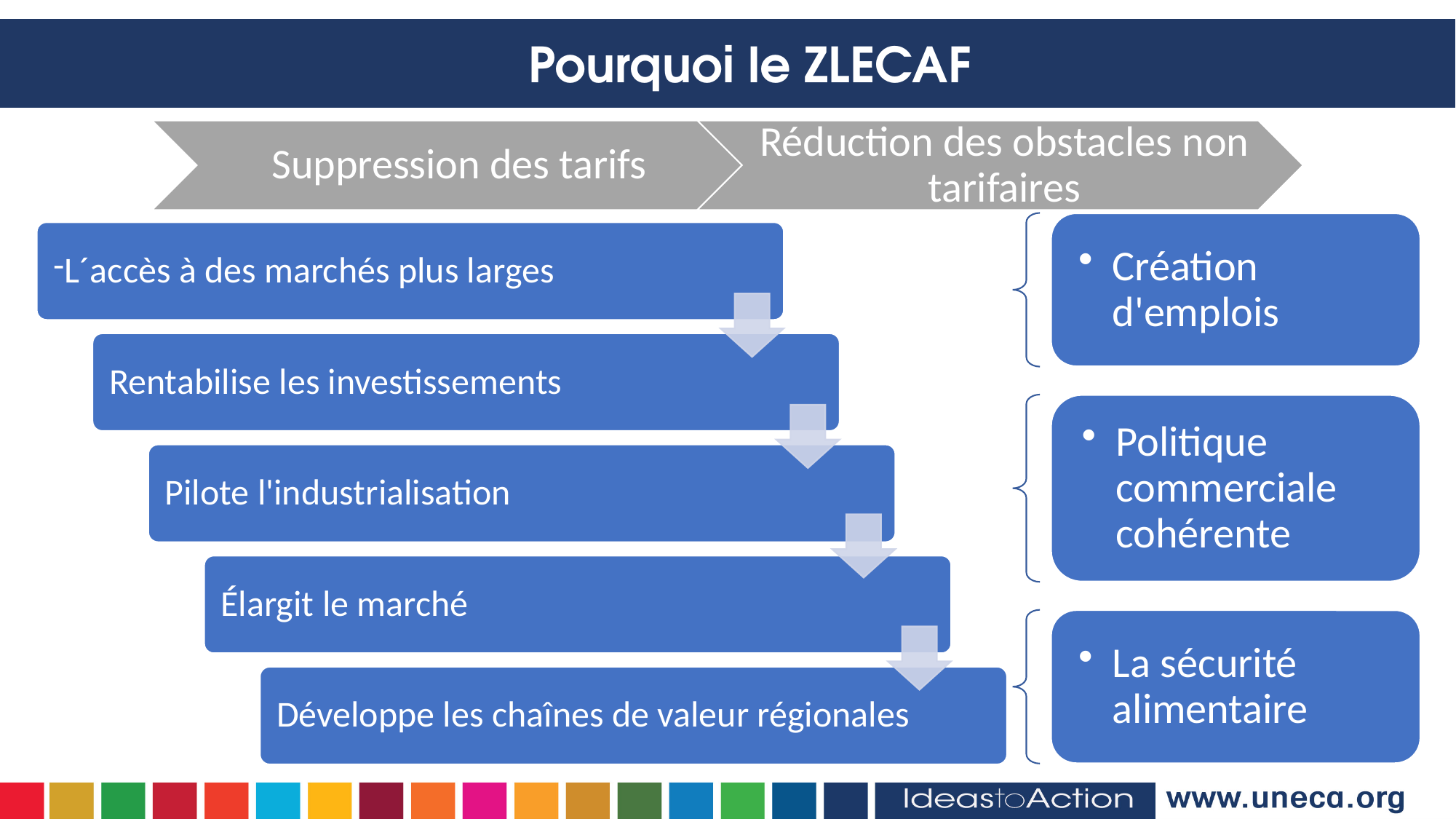

Pourquoi le ZLECAF
Suppression des tarifs
Réduction des obstacles non tarifaires

Création d'emplois

Politique commerciale cohérente

La sécurité alimentaire
L´accès à des marchés plus larges
Rentabilise les investissements
Pilote l'industrialisation
Élargit le marché
Développe les chaînes de valeur régionales